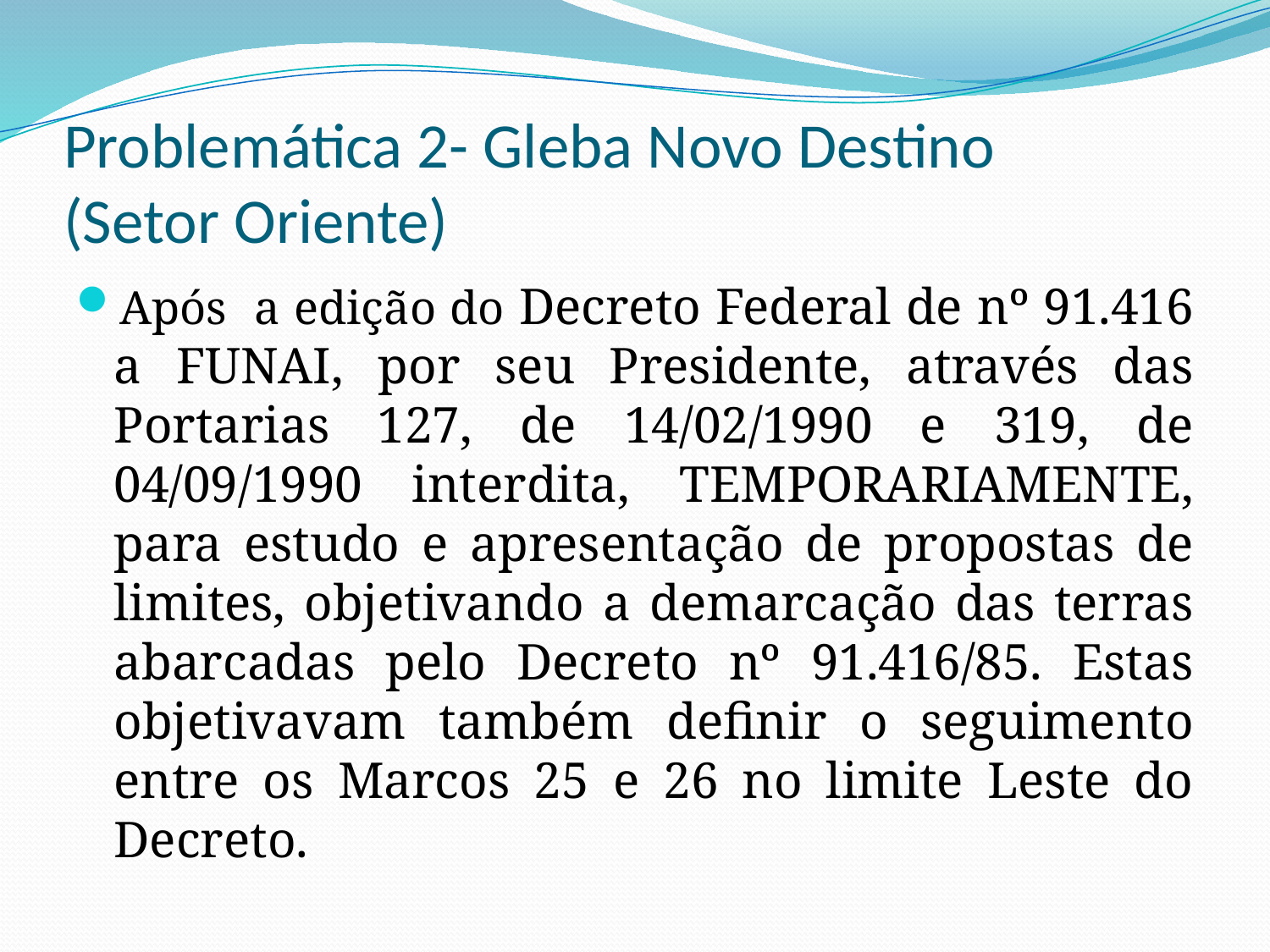

# Problemática 2- Gleba Novo Destino (Setor Oriente)
Após  a edição do Decreto Federal de nº 91.416 a FUNAI, por seu Presidente, através das Portarias 127, de 14/02/1990 e 319, de 04/09/1990 interdita, TEMPORARIAMENTE, para estudo e apresentação de propostas de limites, objetivando a demarcação das terras abarcadas pelo Decreto nº 91.416/85. Estas objetivavam também definir o seguimento entre os Marcos 25 e 26 no limite Leste do Decreto.